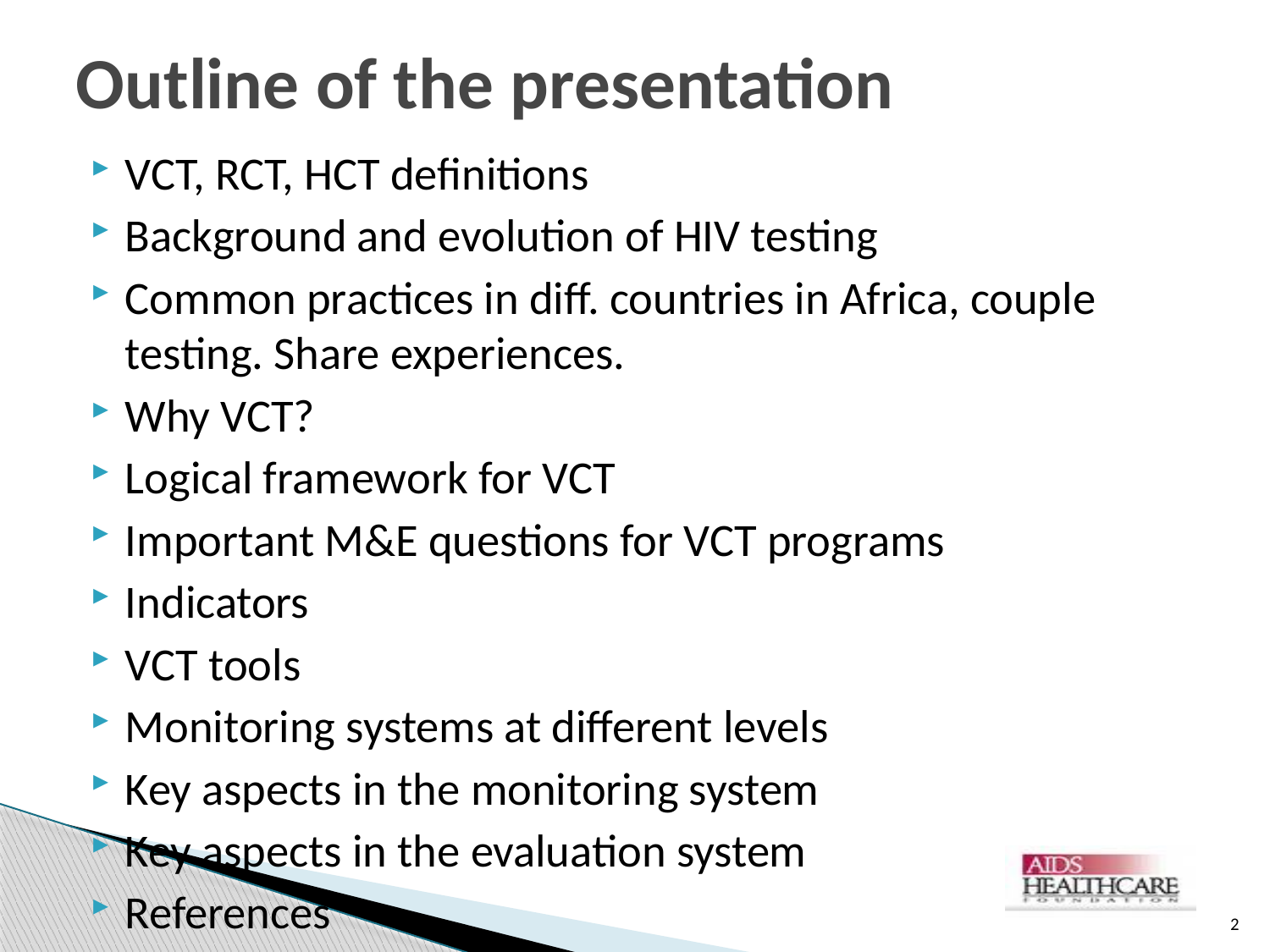

# Outline of the presentation
VCT, RCT, HCT definitions
Background and evolution of HIV testing
Common practices in diff. countries in Africa, couple testing. Share experiences.
Why VCT?
Logical framework for VCT
Important M&E questions for VCT programs
Indicators
VCT tools
Monitoring systems at different levels
Key aspects in the monitoring system
Key aspects in the evaluation system
References
2